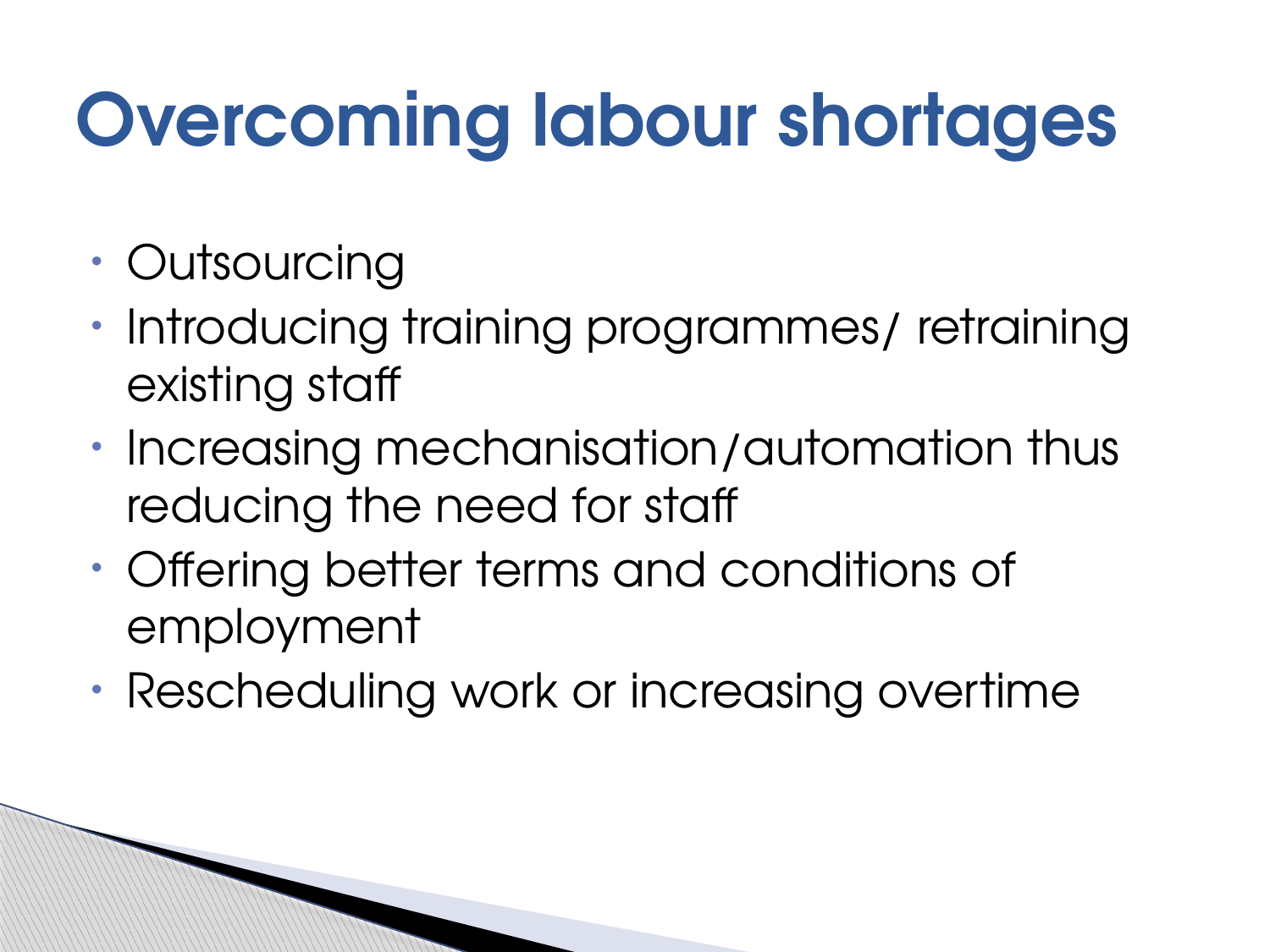

# Overcoming labour shortages
Outsourcing
Introducing training programmes/ retraining existing staff
Increasing mechanisation/automation thus reducing the need for staff
Offering better terms and conditions of employment
Rescheduling work or increasing overtime